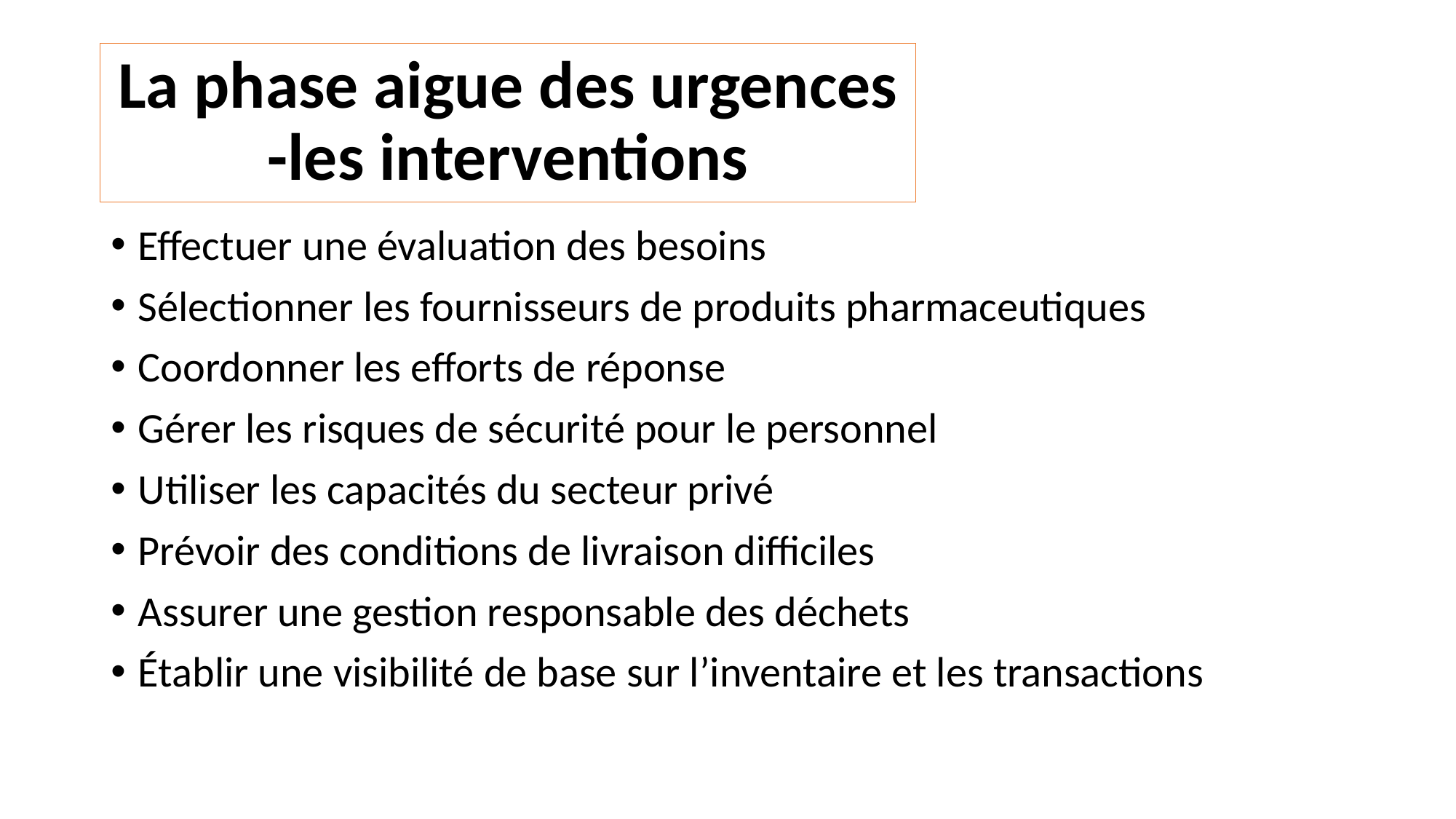

# La phase aigue des urgences -les interventions
Effectuer une évaluation des besoins
Sélectionner les fournisseurs de produits pharmaceutiques
Coordonner les efforts de réponse
Gérer les risques de sécurité pour le personnel
Utiliser les capacités du secteur privé
Prévoir des conditions de livraison difficiles
Assurer une gestion responsable des déchets
Établir une visibilité de base sur l’inventaire et les transactions